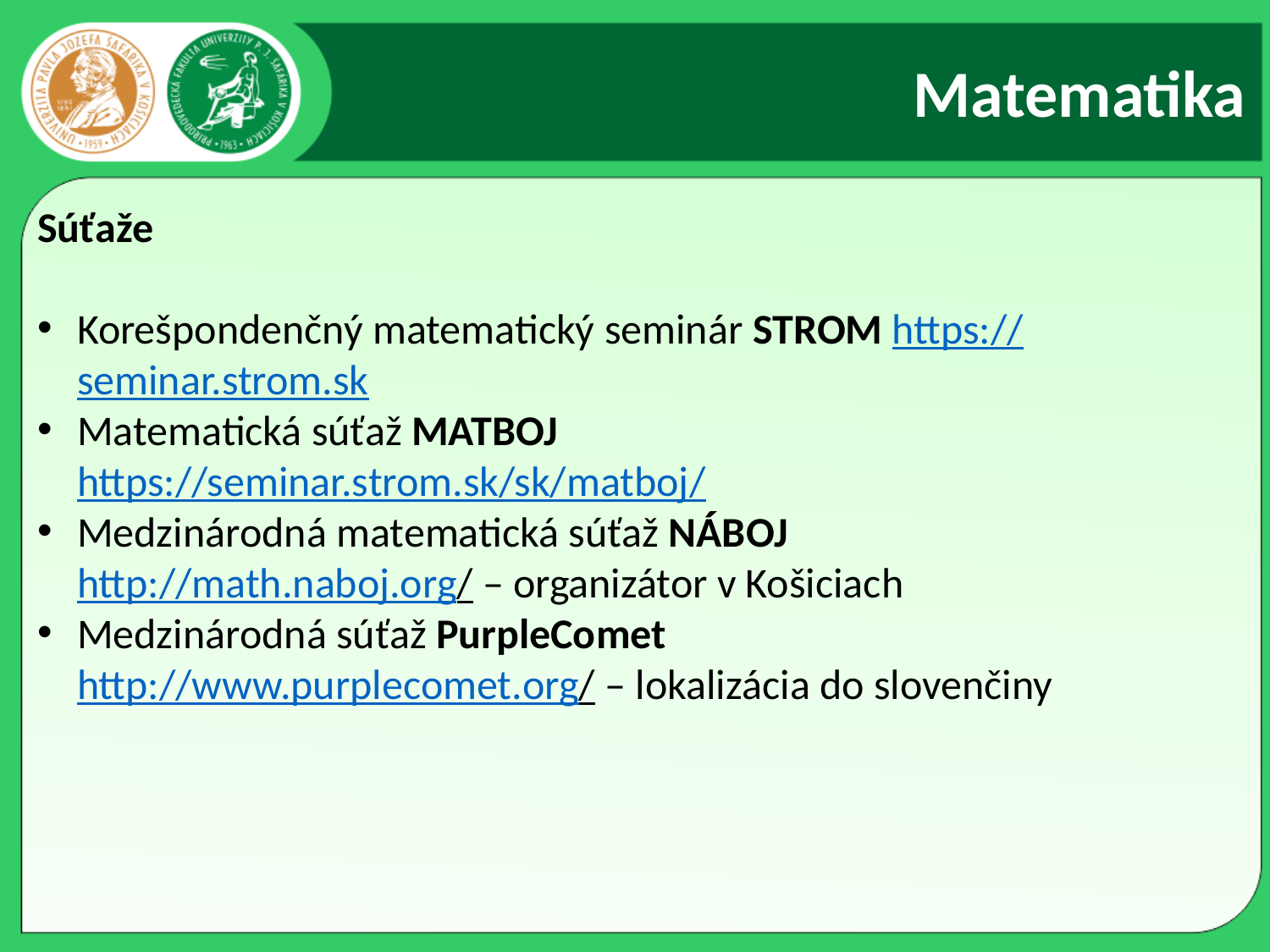

# Matematika
Súťaže

Korešpondenčný matematický seminár STROM https://seminar.strom.sk
Matematická súťaž MATBOJ
https://seminar.strom.sk/sk/matboj/
Medzinárodná matematická súťaž NÁBOJ
http://math.naboj.org/ – organizátor v Košiciach
Medzinárodná súťaž PurpleComet
http://www.purplecomet.org/ – lokalizácia do slovenčiny